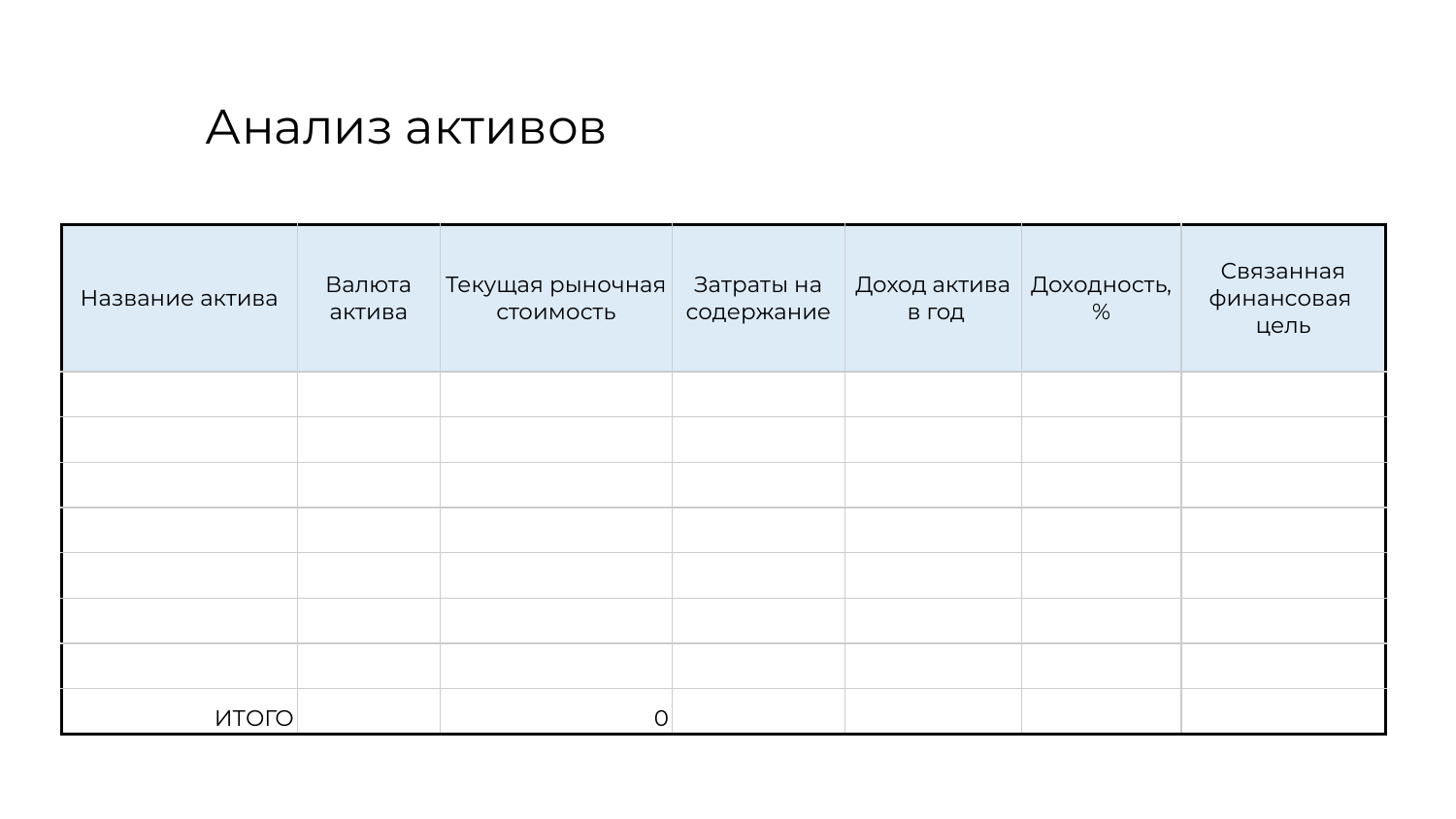

# Анализ активов
| Название актива | Валюта актива | Текущая рыночная стоимость | Затраты на содержание | Доход актива в год | Доходность, % | Связанная финансовая цель |
| --- | --- | --- | --- | --- | --- | --- |
|  |  |  |  |  |  |  |
|  |  |  |  |  |  |  |
|  |  |  |  |  |  |  |
|  |  |  |  |  |  |  |
|  |  |  |  |  |  |  |
|  |  |  |  |  |  |  |
|  |  |  |  |  |  |  |
| ИТОГО |  | 0 |  |  |  |  |